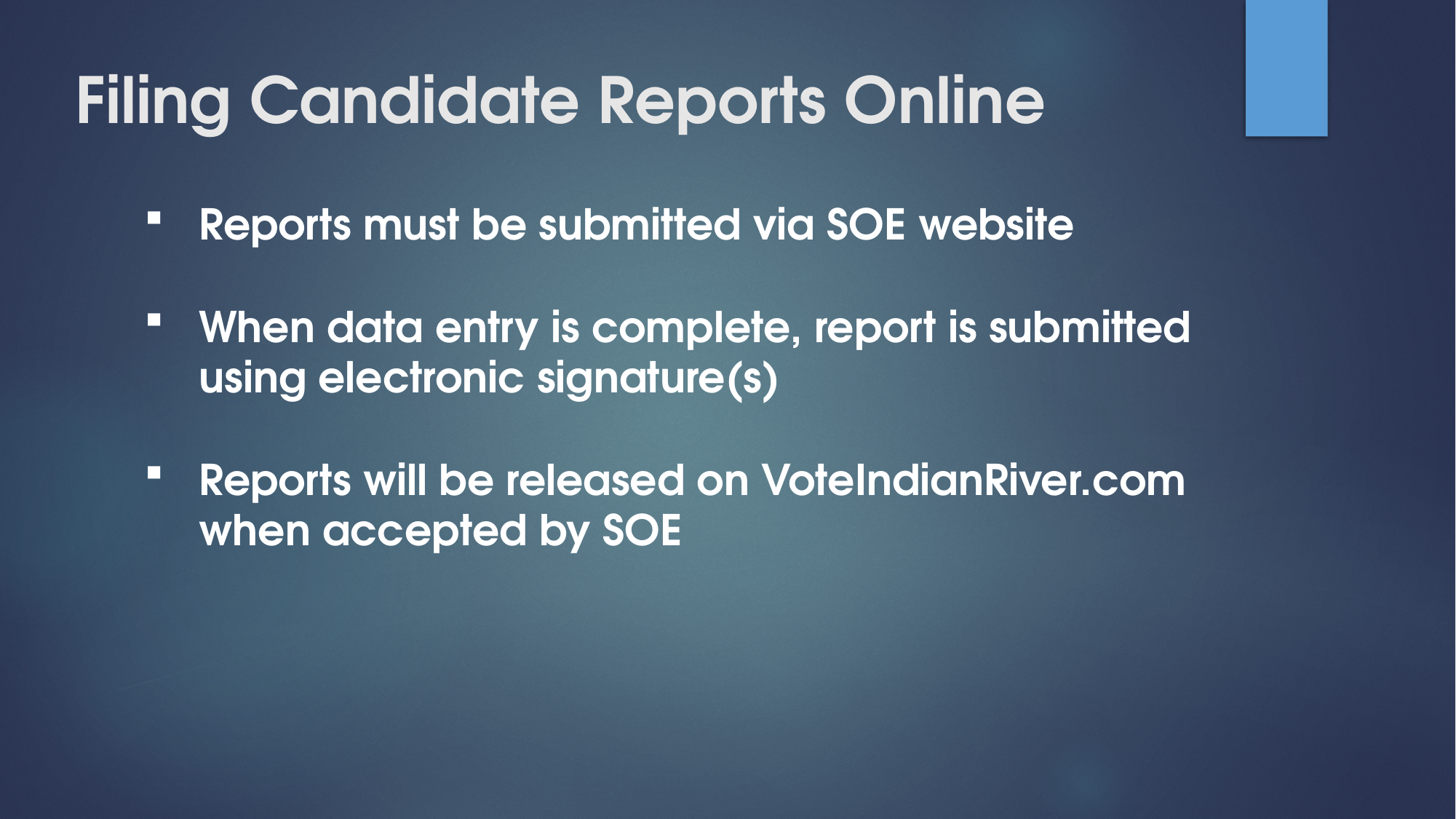

# Filing Candidate Reports Online
Reports must be submitted via SOE website

When data entry is complete, report is submitted using electronic signature(s)

Reports will be released on VoteIndianRiver.com when accepted by SOE